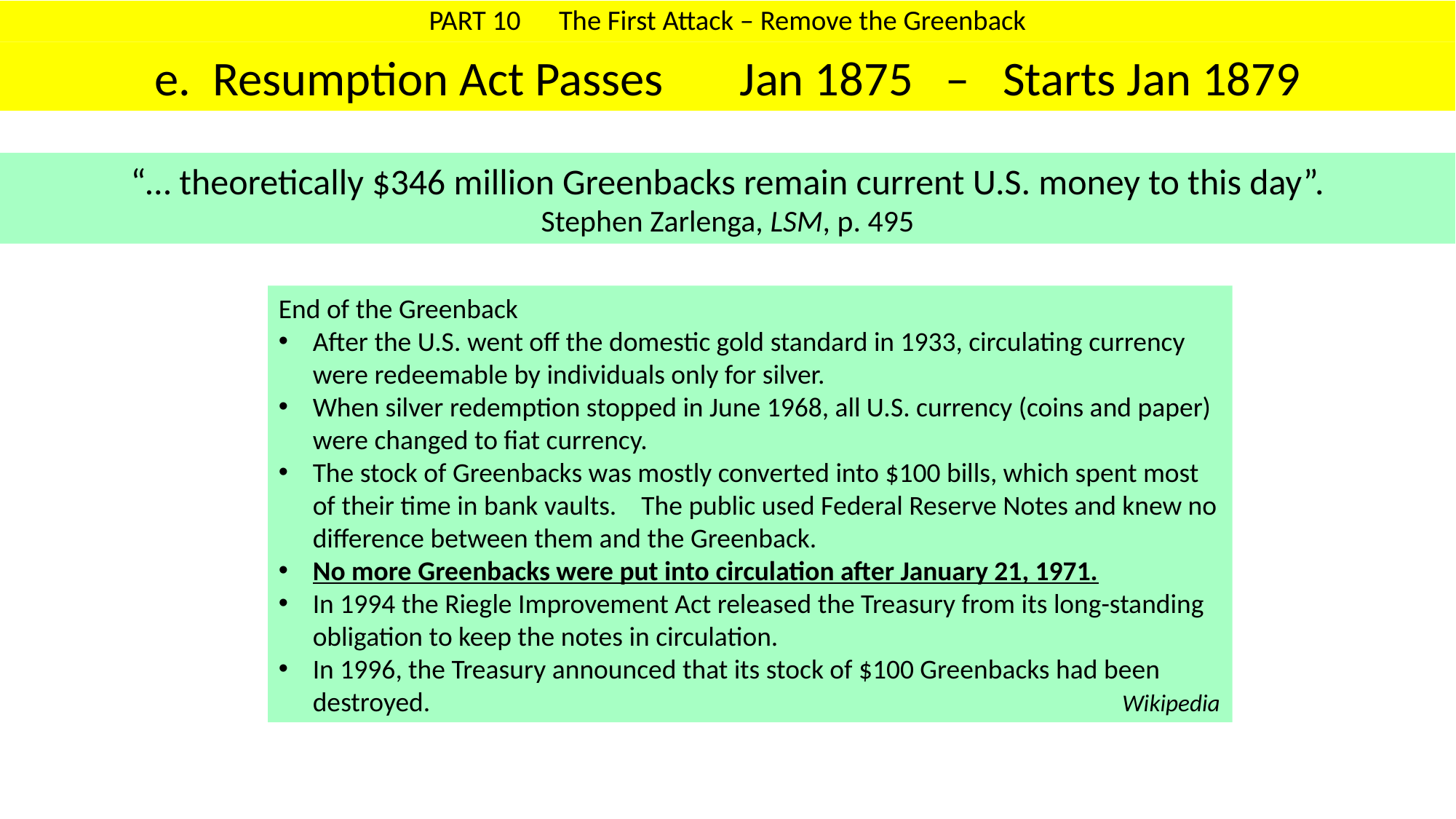

PART 10      The First Attack – Remove the Greenback
e.  Resumption Act Passes       Jan 1875   –   Starts Jan 1879
“… theoretically $346 million Greenbacks remain current U.S. money to this day”.
Stephen Zarlenga, LSM, p. 495
End of the Greenback
After the U.S. went off the domestic gold standard in 1933, circulating currency were redeemable by individuals only for silver.
When silver redemption stopped in June 1968, all U.S. currency (coins and paper) were changed to fiat currency.
The stock of Greenbacks was mostly converted into $100 bills, which spent most of their time in bank vaults.    The public used Federal Reserve Notes and knew no difference between them and the Greenback.
No more Greenbacks were put into circulation after January 21, 1971.
In 1994 the Riegle Improvement Act released the Treasury from its long-standing obligation to keep the notes in circulation.
In 1996, the Treasury announced that its stock of $100 Greenbacks had been destroyed.					                         Wikipedia